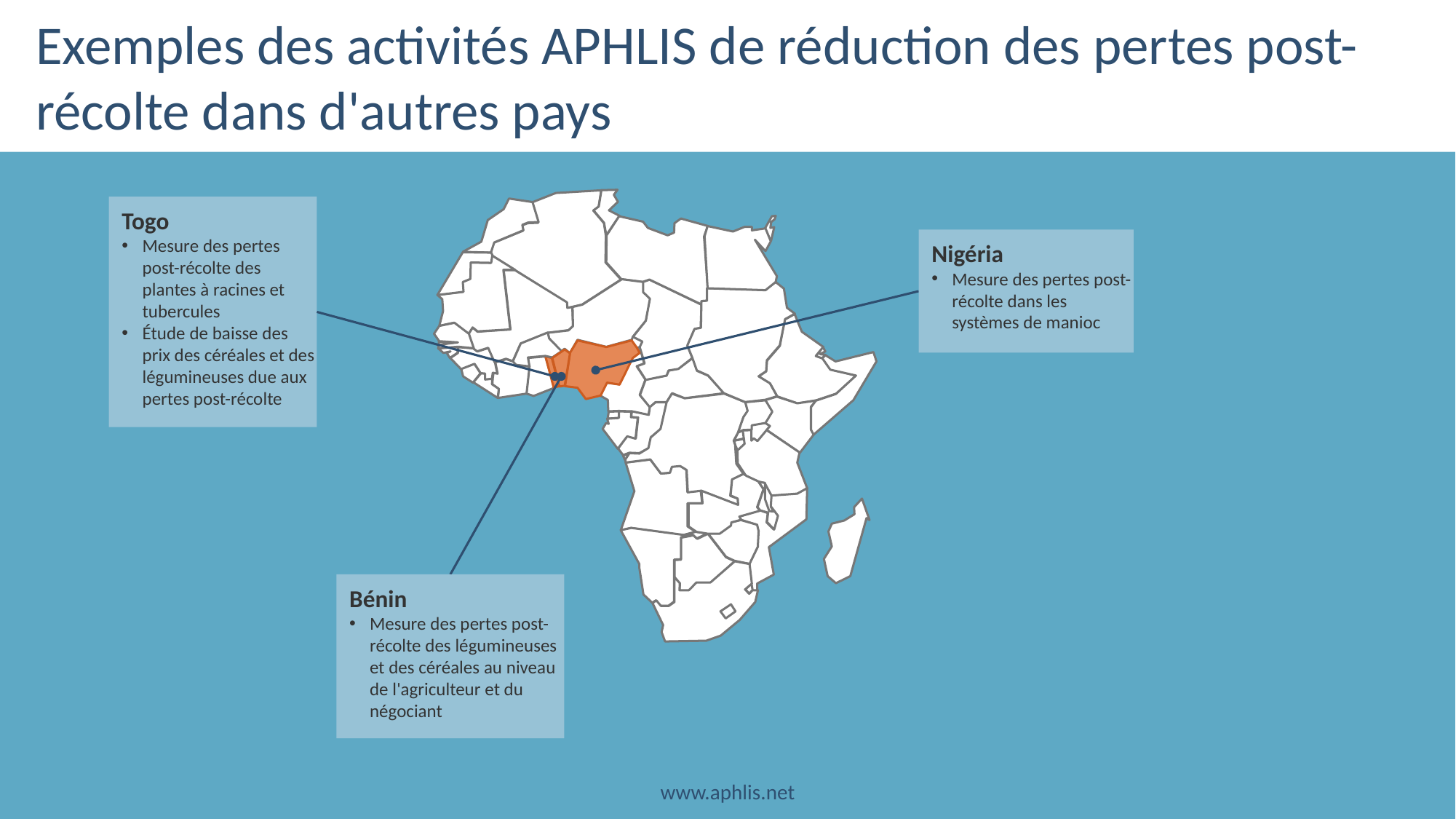

Exemples des activités APHLIS de réduction des pertes post-récolte dans d'autres pays

Togo
Mesure des pertes post-récolte des plantes à racines et tubercules
Étude de baisse des prix des céréales et des légumineuses due aux pertes post-récolte
Nigéria
Mesure des pertes post-récolte dans les systèmes de manioc

Bénin
Mesure des pertes post-récolte des légumineuses et des céréales au niveau de l'agriculteur et du négociant
www.aphlis.net